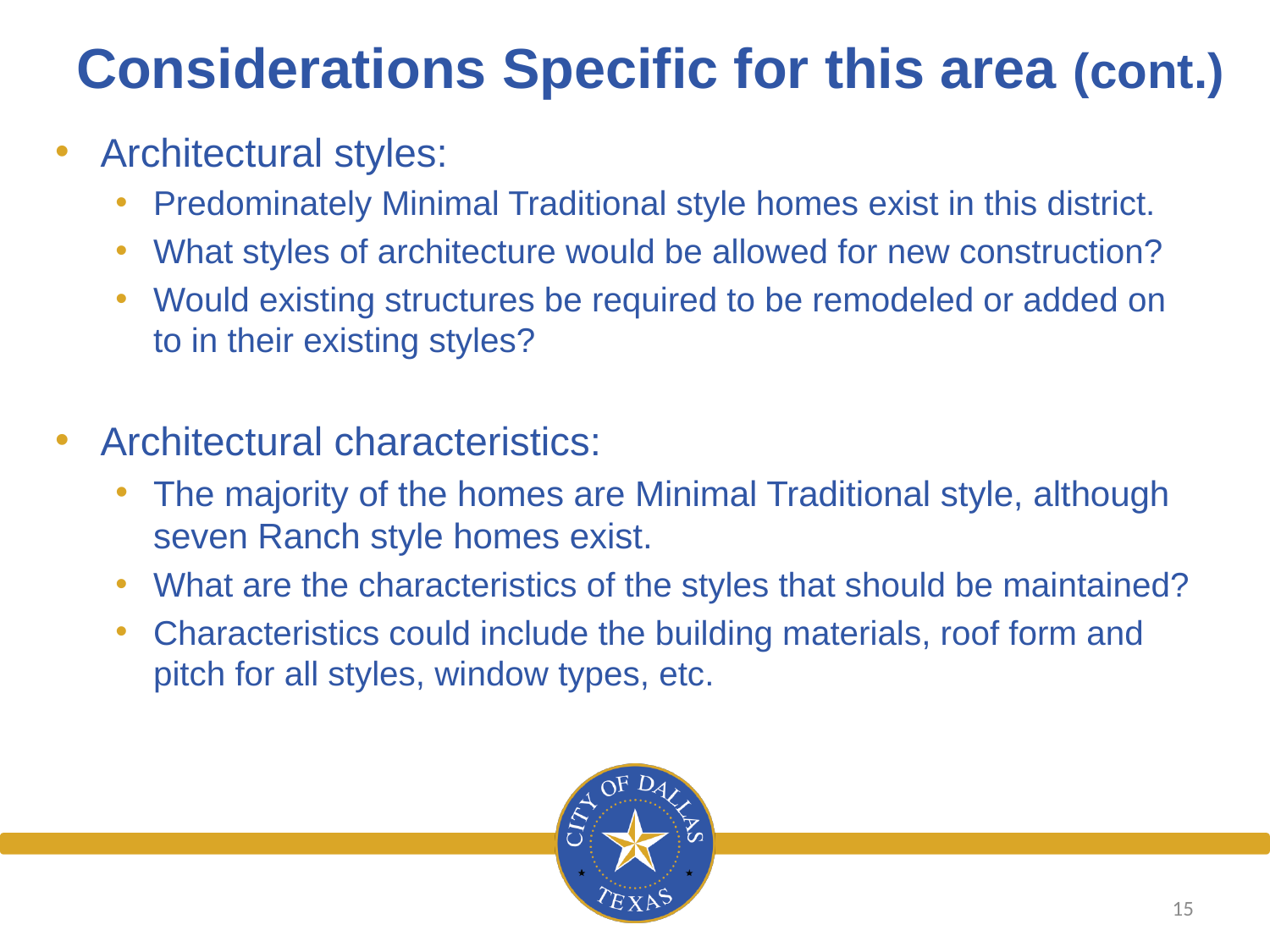

# Considerations Specific for this area (cont.)
Architectural styles:
Predominately Minimal Traditional style homes exist in this district.
What styles of architecture would be allowed for new construction?
Would existing structures be required to be remodeled or added on to in their existing styles?

Architectural characteristics:
The majority of the homes are Minimal Traditional style, although seven Ranch style homes exist.
What are the characteristics of the styles that should be maintained?
Characteristics could include the building materials, roof form and pitch for all styles, window types, etc.
15